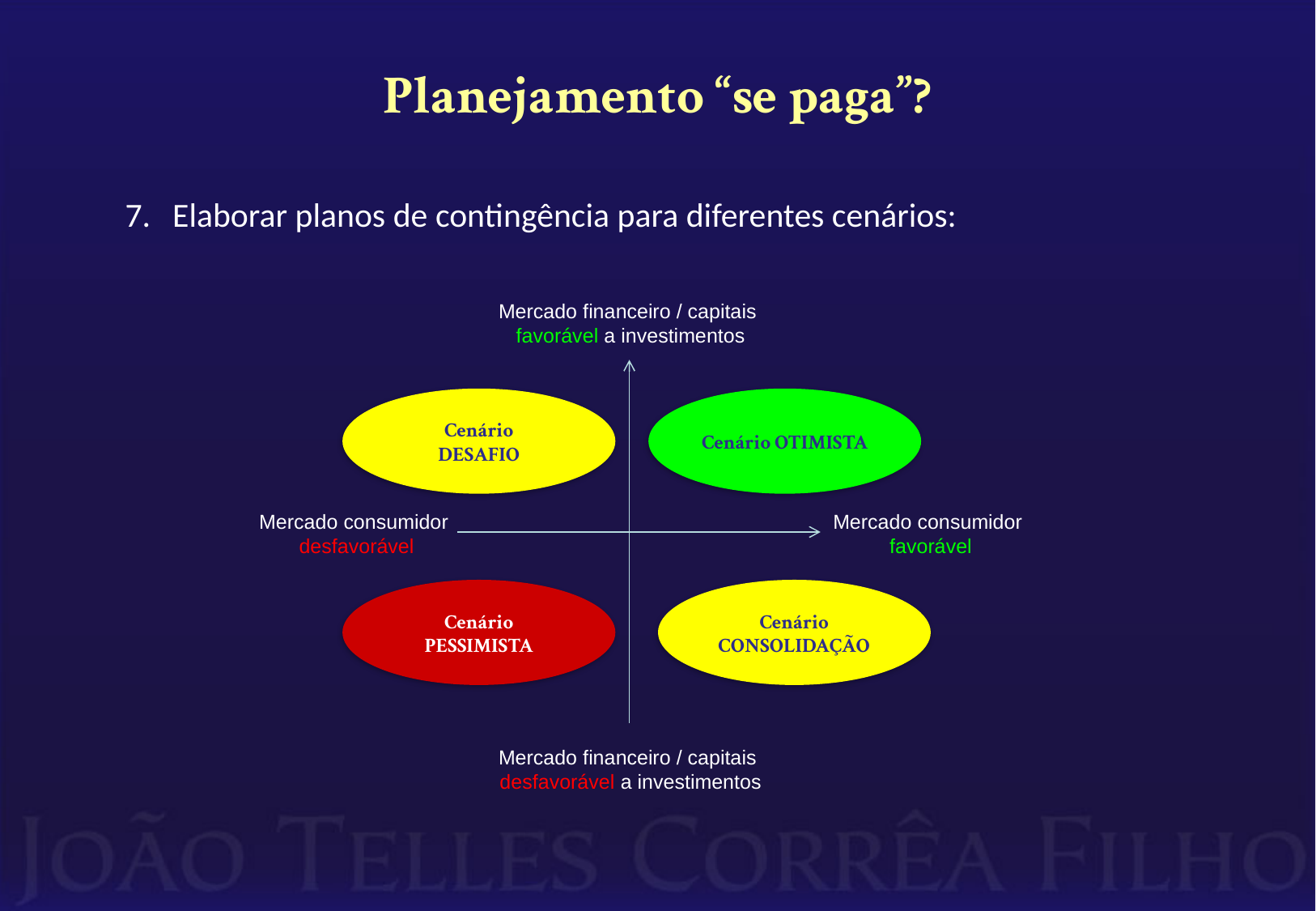

# Planejamento “se paga”?
Elaborar planos de contingência para diferentes cenários:
Mercado financeiro / capitais
favorável a investimentos
Cenário
DESAFIO
Cenário OTIMISTA
Mercado consumidor
desfavorável
Mercado consumidor
favorável
Cenário PESSIMISTA
Cenário CONSOLIDAÇÃO
Mercado financeiro / capitais
desfavorável a investimentos